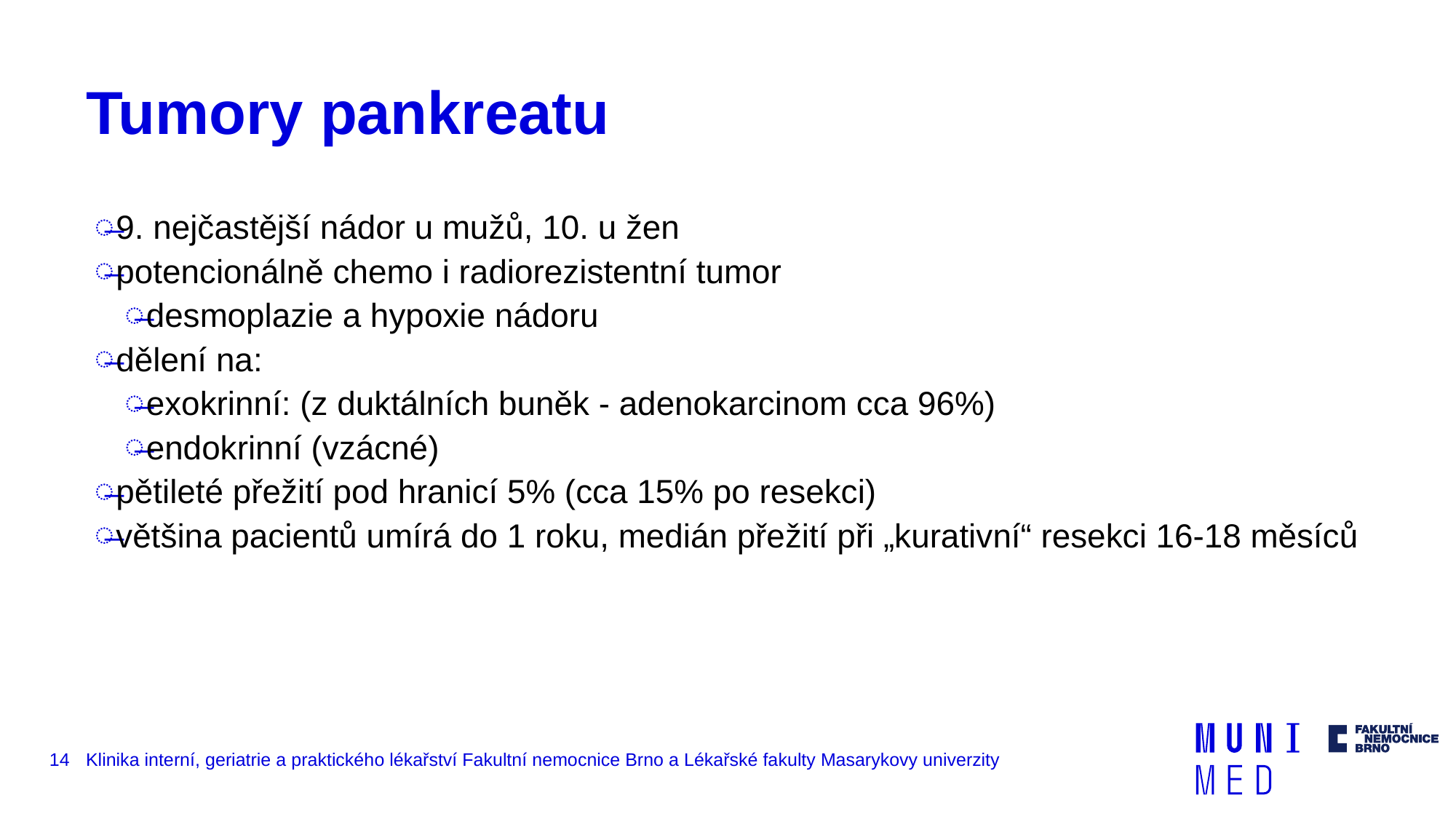

# Tumory pankreatu
9. nejčastější nádor u mužů, 10. u žen
potencionálně chemo i radiorezistentní tumor
desmoplazie a hypoxie nádoru
dělení na:
exokrinní: (z duktálních buněk - adenokarcinom cca 96%)
endokrinní (vzácné)
pětileté přežití pod hranicí 5% (cca 15% po resekci)
většina pacientů umírá do 1 roku, medián přežití při „kurativní“ resekci 16-18 měsíců

14
Klinika interní, geriatrie a praktického lékařství Fakultní nemocnice Brno a Lékařské fakulty Masarykovy univerzity